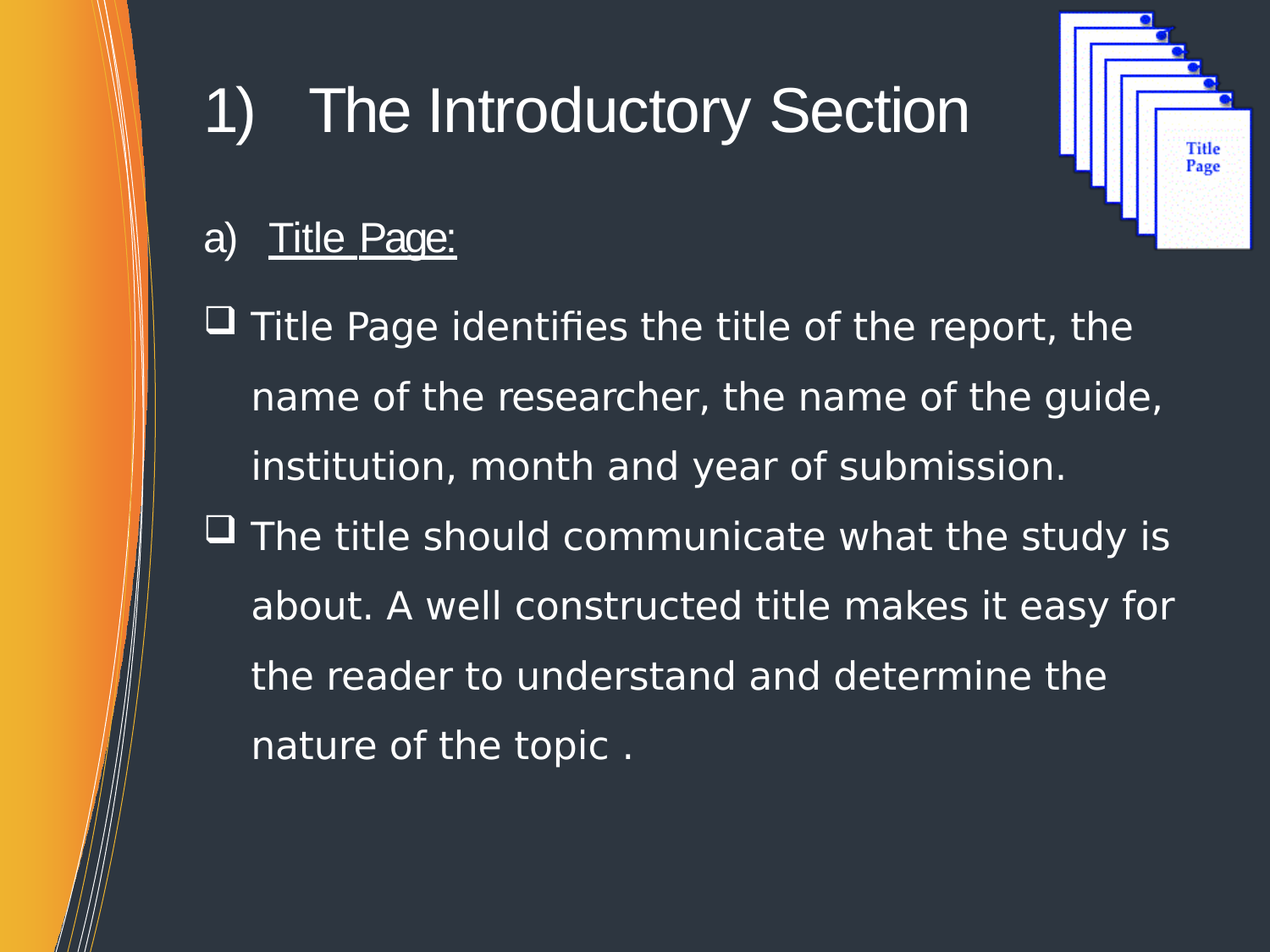

# 1)	The Introductory Section
a)	Title Page:
Title Page identifies the title of the report, the  name of the researcher, the name of the guide,  institution, month and year of submission.
The title should communicate what the study is  about. A well constructed title makes it easy for  the reader to understand and determine the  nature of the topic .